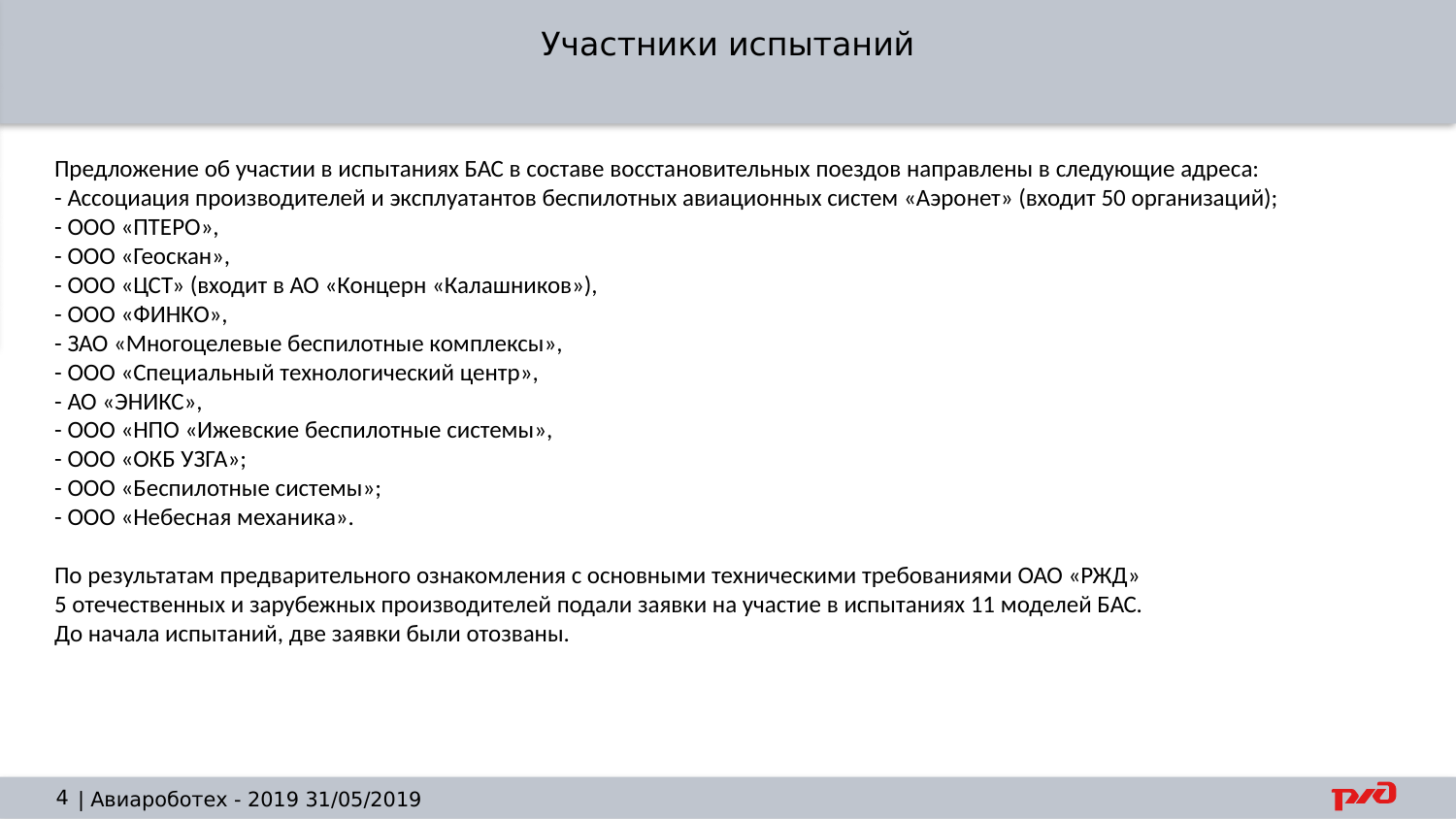

# Участники испытаний
Предложение об участии в испытаниях БАС в составе восстановительных поездов направлены в следующие адреса:
- Ассоциация производителей и эксплуатантов беспилотных авиационных систем «Аэронет» (входит 50 организаций);
- ООО «ПТЕРО»,
- ООО «Геоскан»,
- ООО «ЦСТ» (входит в АО «Концерн «Калашников»),
- ООО «ФИНКО»,
- ЗАО «Многоцелевые беспилотные комплексы»,
- ООО «Специальный технологический центр»,
- АО «ЭНИКС»,
- ООО «НПО «Ижевские беспилотные системы»,
- ООО «ОКБ УЗГА»;
- ООО «Беспилотные системы»;
- ООО «Небесная механика».

По результатам предварительного ознакомления с основными техническими требованиями ОАО «РЖД»
5 отечественных и зарубежных производителей подали заявки на участие в испытаниях 11 моделей БАС.
До начала испытаний, две заявки были отозваны.